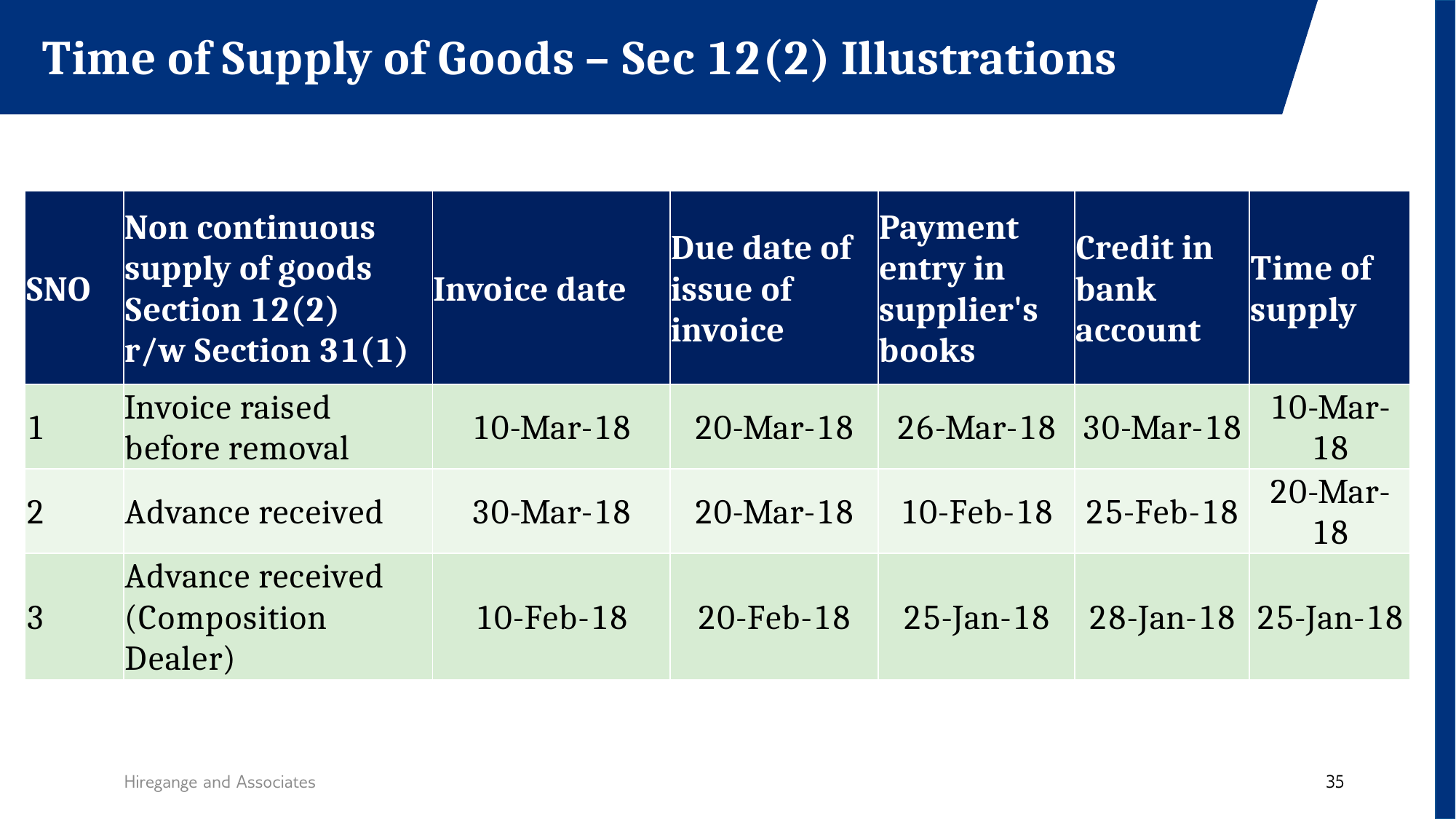

Time of Supply of Goods – Sec 12(2) Illustrations
| SNO | Non continuous supply of goods Section 12(2) r/w Section 31(1) | Invoice date | Due date of issue of invoice | Payment entry in supplier's books | Credit in bank account | Time of supply |
| --- | --- | --- | --- | --- | --- | --- |
| 1 | Invoice raised before removal | 10-Mar-18 | 20-Mar-18 | 26-Mar-18 | 30-Mar-18 | 10-Mar-18 |
| 2 | Advance received | 30-Mar-18 | 20-Mar-18 | 10-Feb-18 | 25-Feb-18 | 20-Mar-18 |
| 3 | Advance received (Composition Dealer) | 10-Feb-18 | 20-Feb-18 | 25-Jan-18 | 28-Jan-18 | 25-Jan-18 |
Hiregange and Associates
35